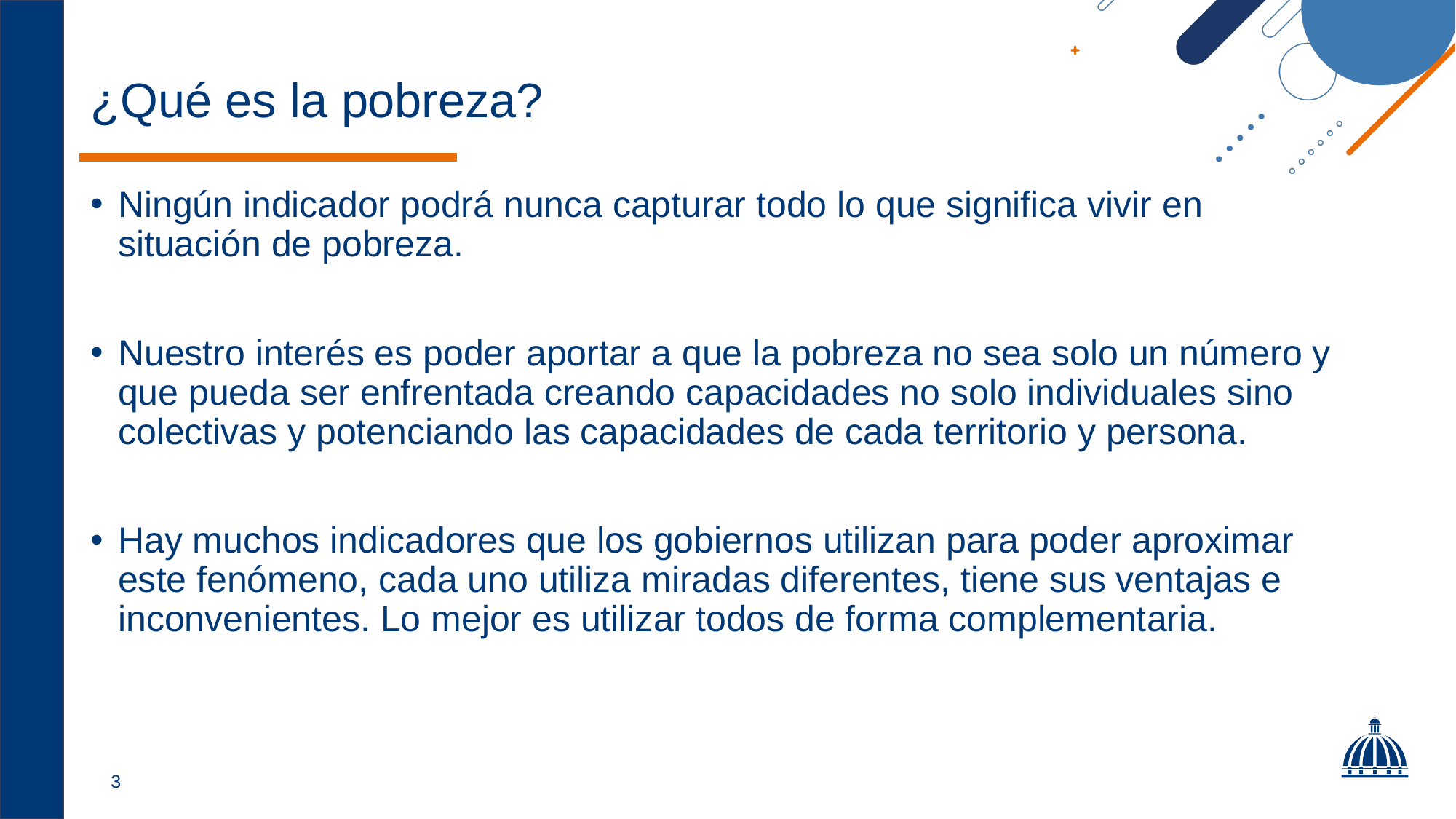

# ¿Qué es la pobreza?
Ningún indicador podrá nunca capturar todo lo que significa vivir en situación de pobreza.

Nuestro interés es poder aportar a que la pobreza no sea solo un número y que pueda ser enfrentada creando capacidades no solo individuales sino colectivas y potenciando las capacidades de cada territorio y persona.

Hay muchos indicadores que los gobiernos utilizan para poder aproximar este fenómeno, cada uno utiliza miradas diferentes, tiene sus ventajas e inconvenientes. Lo mejor es utilizar todos de forma complementaria.

3